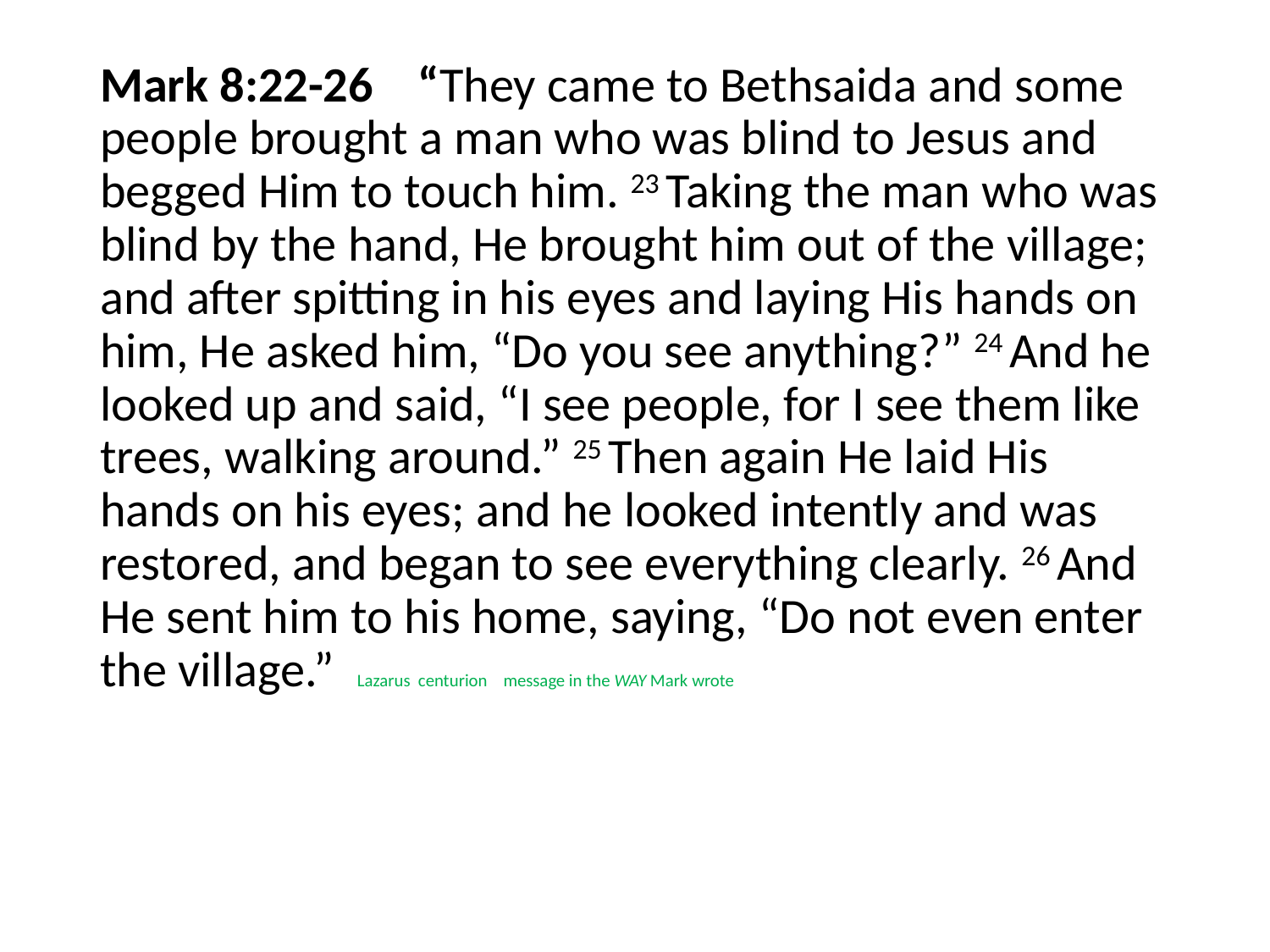

#
Mark 8:22-26    “They came to Bethsaida and some people brought a man who was blind to Jesus and begged Him to touch him. 23 Taking the man who was blind by the hand, He brought him out of the village; and after spitting in his eyes and laying His hands on him, He asked him, “Do you see anything?” 24 And he looked up and said, “I see people, for I see them like trees, walking around.” 25 Then again He laid His hands on his eyes; and he looked intently and was restored, and began to see everything clearly. 26 And He sent him to his home, saying, “Do not even enter the village.”  Lazarus  centurion    message in the WAY Mark wrote